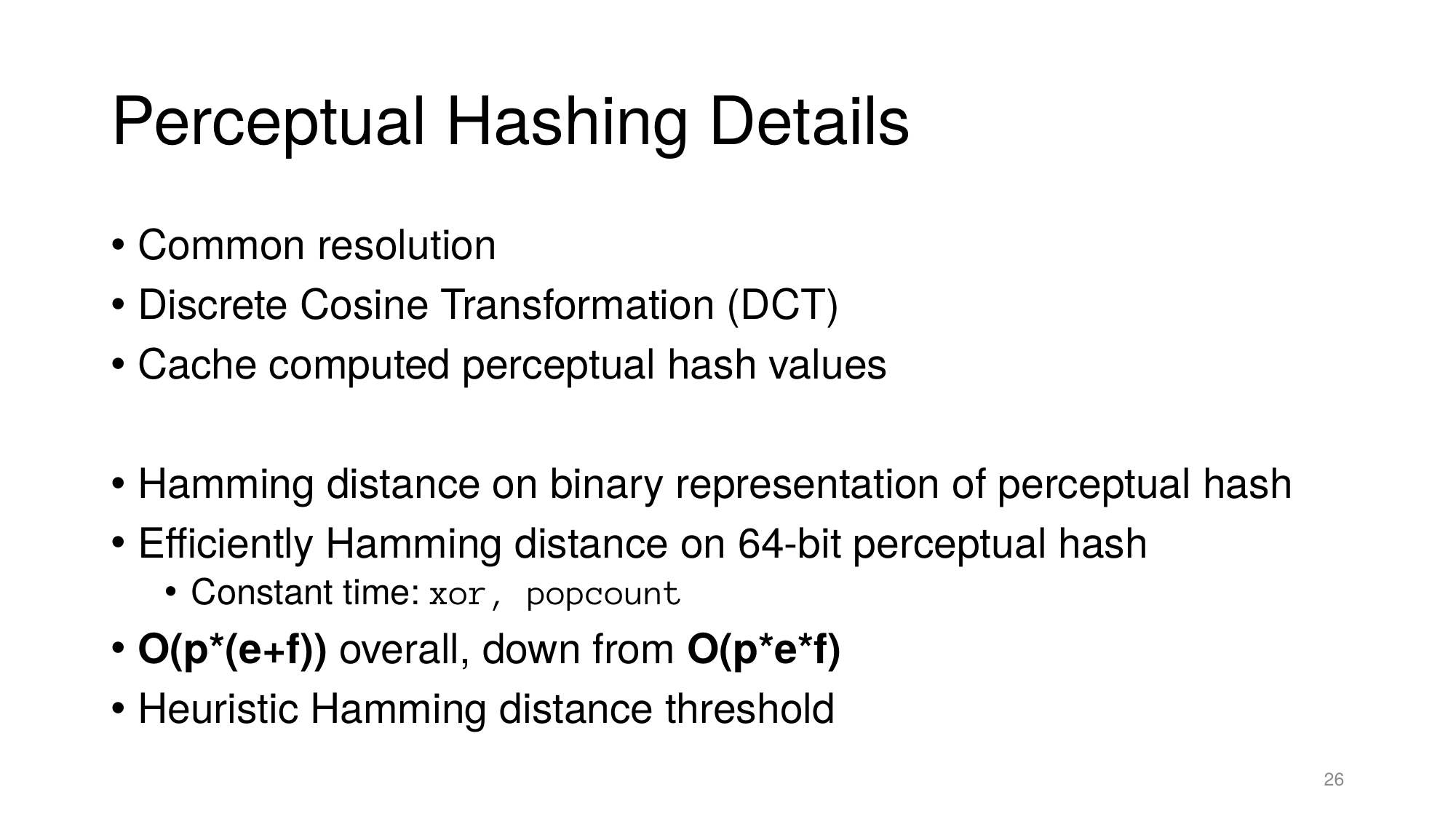

# Perceptual Hashing Details
Common resolution
Discrete Cosine Transformation (DCT)
Cache computed perceptual hash values

Hamming distance on binary representation of perceptual hash
Efficiently Hamming distance on 64-bit perceptual hash
Constant time: xor, popcount
O(p*(e+f)) overall, down from O(p*e*f)
Heuristic Hamming distance threshold
26